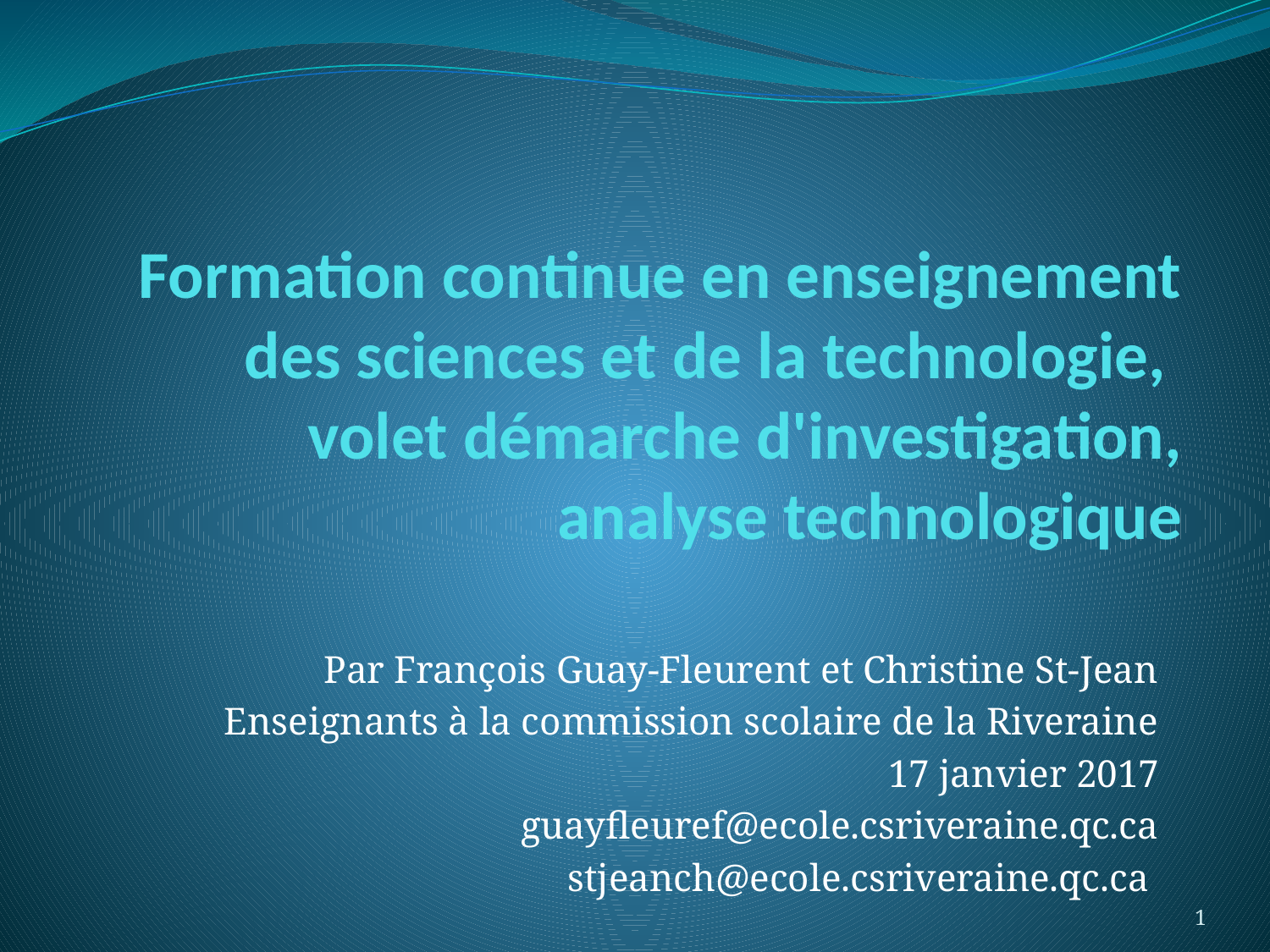

# Formation continue en enseignement des sciences et de la technologie, volet démarche d'investigation, analyse technologique

Par François Guay-Fleurent et Christine St-Jean
Enseignants à la commission scolaire de la Riveraine
17 janvier 2017
guayfleuref@ecole.csriveraine.qc.ca
stjeanch@ecole.csriveraine.qc.ca
1